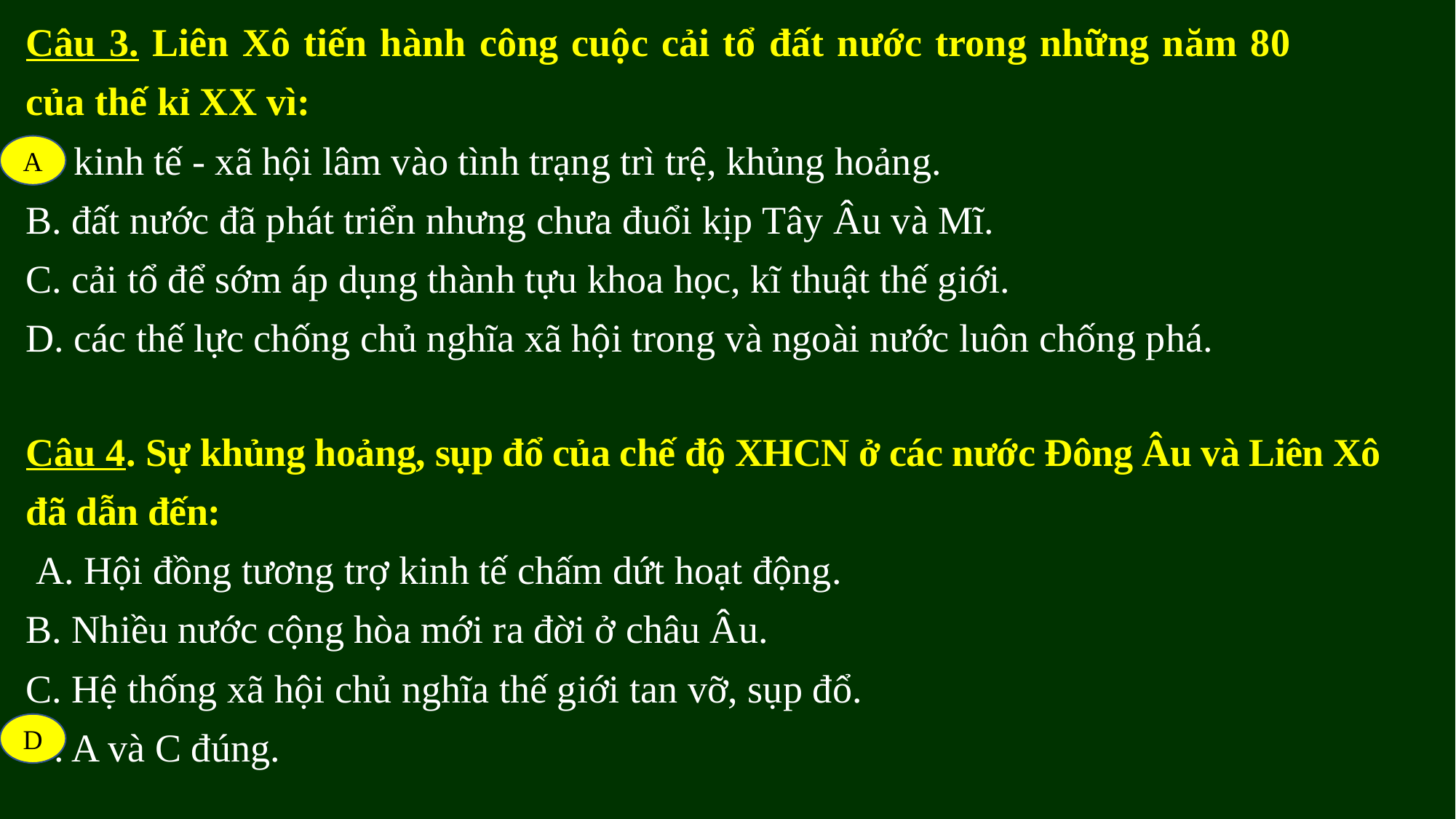

Câu 3. Liên Xô tiến hành công cuộc cải tổ đất nước trong những năm 80 của thế kỉ XX vì:
A. kinh tế - xã hội lâm vào tình trạng trì trệ, khủng hoảng.
B. đất nước đã phát triển nhưng chưa đuổi kịp Tây Âu và Mĩ.
C. cải tổ để sớm áp dụng thành tựu khoa học, kĩ thuật thế giới.
D. các thế lực chống chủ nghĩa xã hội trong và ngoài nước luôn chống phá.
A
Câu 4. Sự khủng hoảng, sụp đổ của chế độ XHCN ở các nước Đông Âu và Liên Xô đã dẫn đến:
 A. Hội đồng tương trợ kinh tế chấm dứt hoạt động.
B. Nhiều nước cộng hòa mới ra đời ở châu Âu.
C. Hệ thống xã hội chủ nghĩa thế giới tan vỡ, sụp đổ.
D. A và C đúng.

D